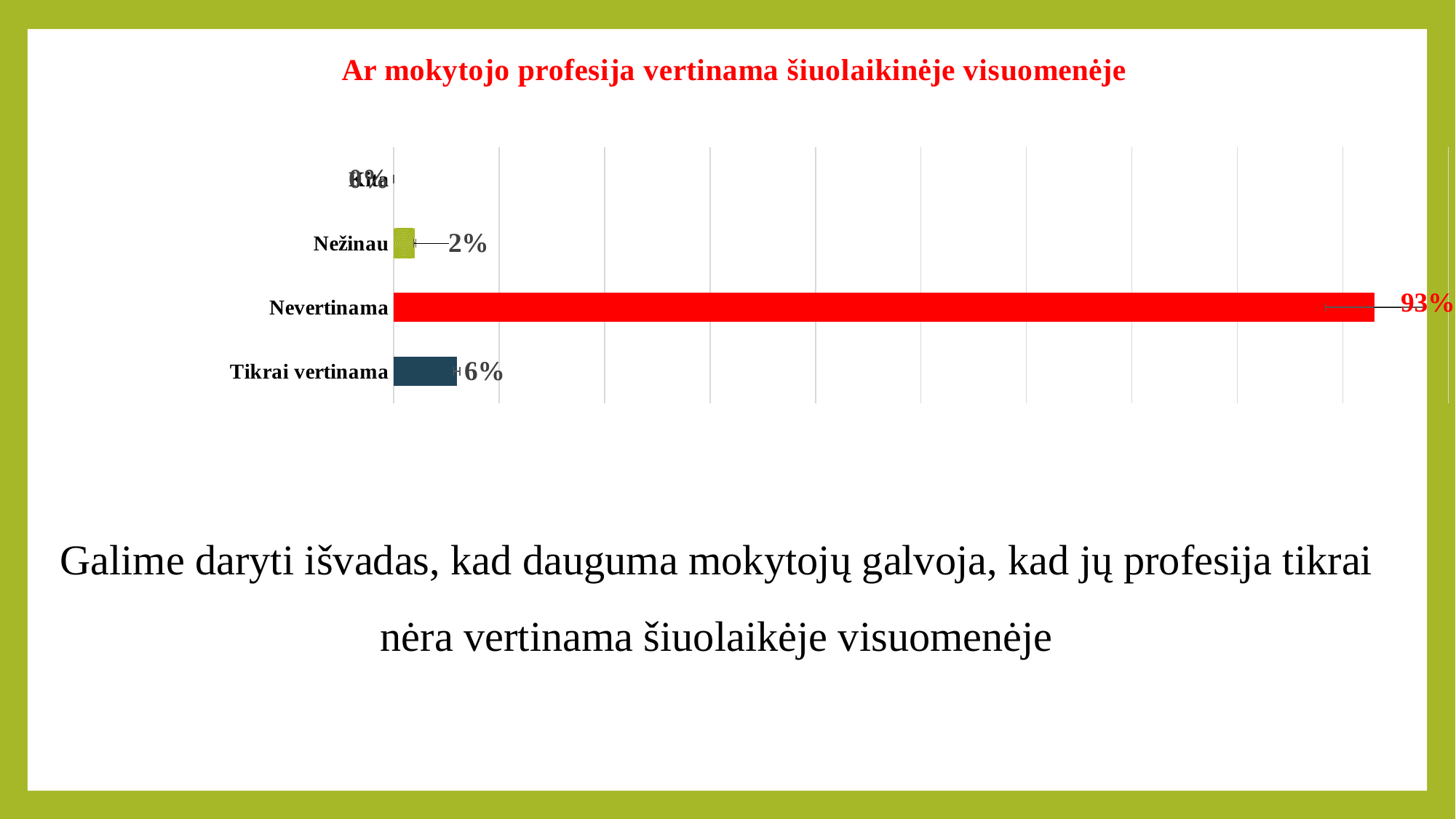

### Chart: Ar mokytojo profesija vertinama šiuolaikinėje visuomenėje

| Category | 2 seka |
|---|---|
| Tikrai vertinama | 0.06 |
| Nevertinama | 0.93 |
| Nežinau | 0.02 |
| Kita | 0.0 |
Galime daryti išvadas, kad dauguma mokytojų galvoja, kad jų profesija tikrai nėra vertinama šiuolaikėje visuomenėje